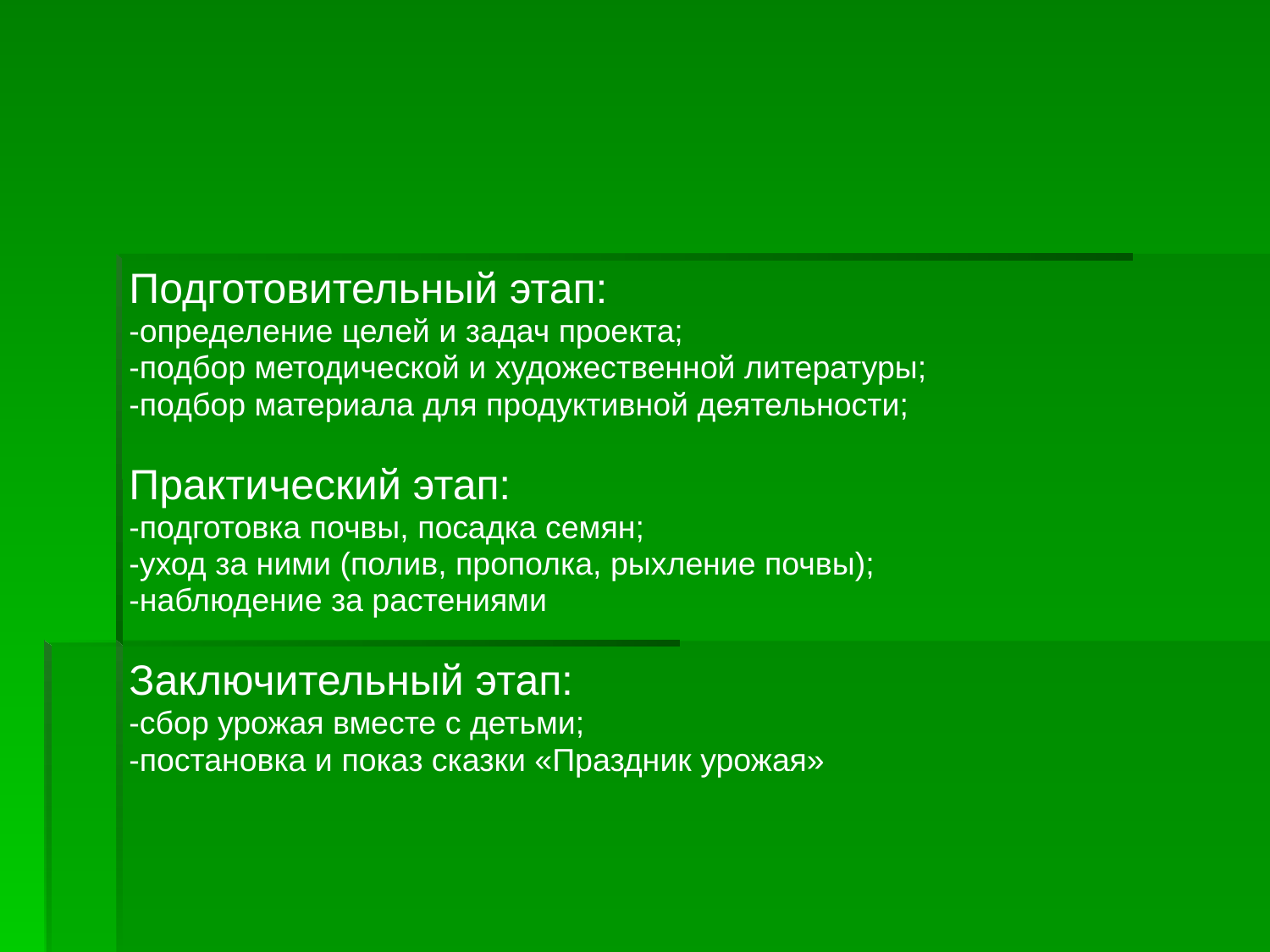

Подготовительный этап:
-определение целей и задач проекта;
-подбор методической и художественной литературы;
-подбор материала для продуктивной деятельности;

Практический этап:
-подготовка почвы, посадка семян;
-уход за ними (полив, прополка, рыхление почвы);
-наблюдение за растениями

Заключительный этап:
-сбор урожая вместе с детьми;
-постановка и показ сказки «Праздник урожая»